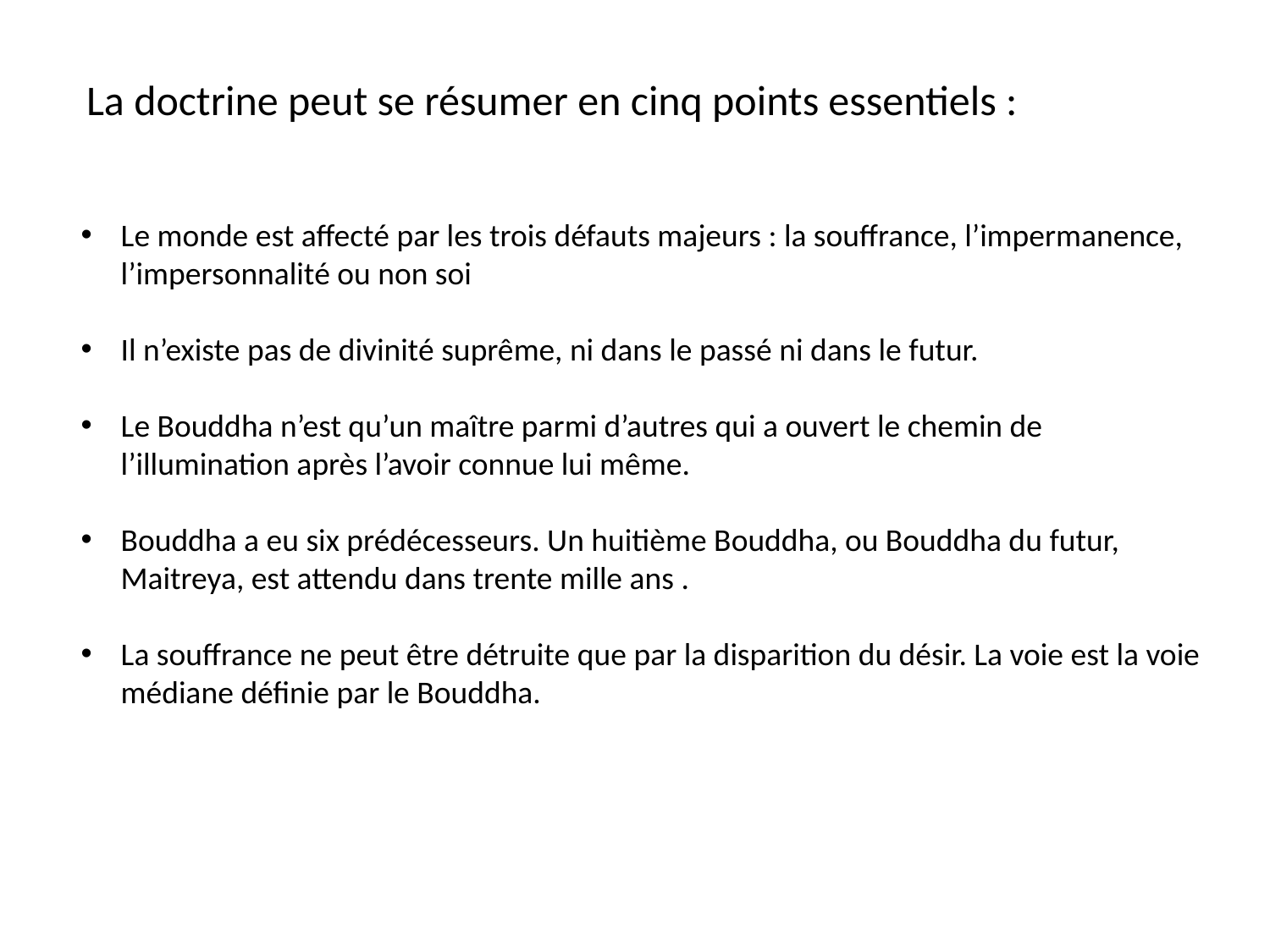

La doctrine peut se résumer en cinq points essentiels :
Le monde est affecté par les trois défauts majeurs : la souffrance, l’impermanence, l’impersonnalité ou non soi

Il n’existe pas de divinité suprême, ni dans le passé ni dans le futur.

Le Bouddha n’est qu’un maître parmi d’autres qui a ouvert le chemin de l’illumination après l’avoir connue lui même.

Bouddha a eu six prédécesseurs. Un huitième Bouddha, ou Bouddha du futur, Maitreya, est attendu dans trente mille ans .

La souffrance ne peut être détruite que par la disparition du désir. La voie est la voie médiane définie par le Bouddha.